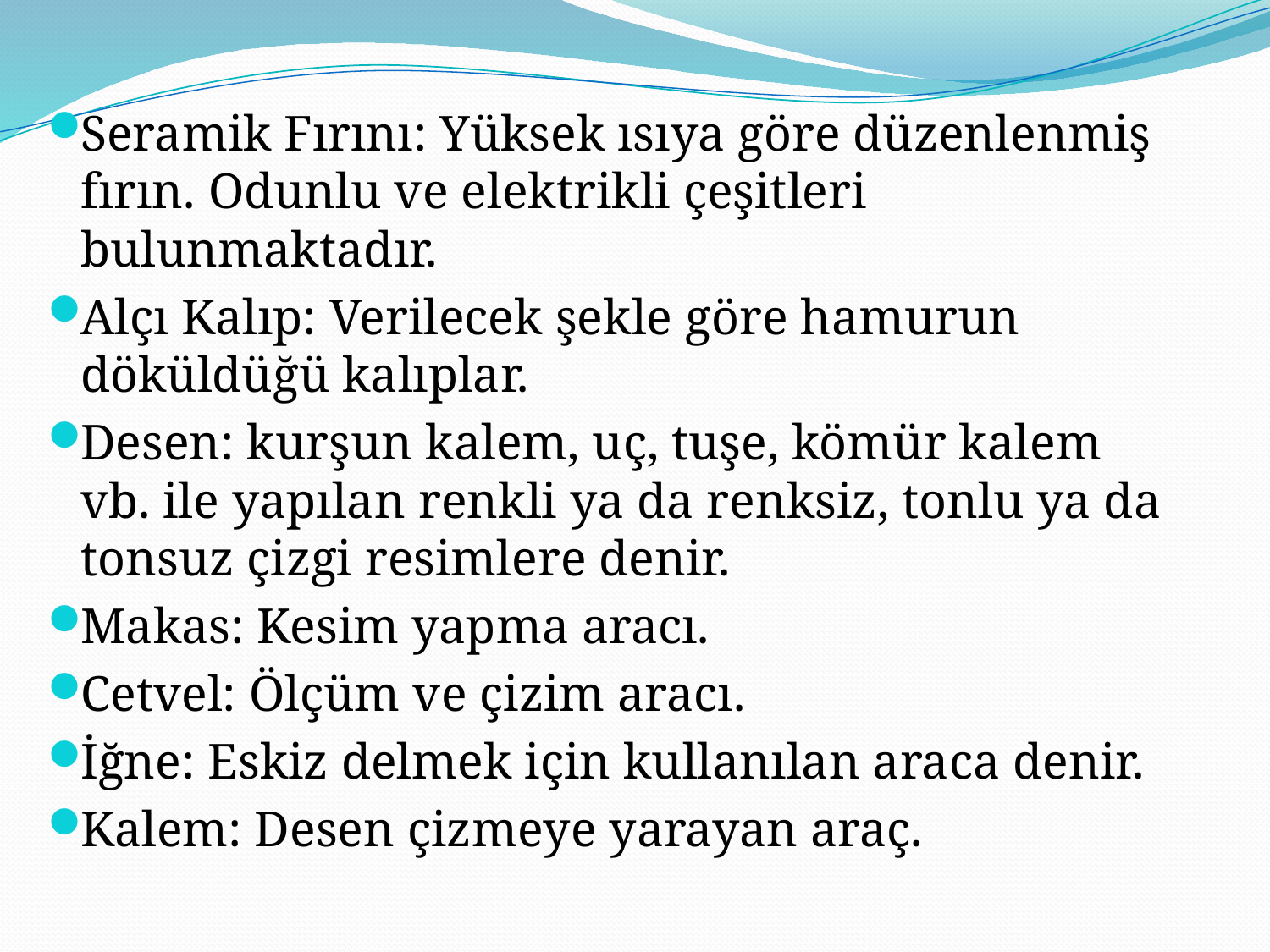

Seramik Fırını: Yüksek ısıya göre düzenlenmiş fırın. Odunlu ve elektrikli çeşitleri bulunmaktadır.
Alçı Kalıp: Verilecek şekle göre hamurun döküldüğü kalıplar.
Desen: kurşun kalem, uç, tuşe, kömür kalem vb. ile yapılan renkli ya da renksiz, tonlu ya da tonsuz çizgi resimlere denir.
Makas: Kesim yapma aracı.
Cetvel: Ölçüm ve çizim aracı.
İğne: Eskiz delmek için kullanılan araca denir.
Kalem: Desen çizmeye yarayan araç.